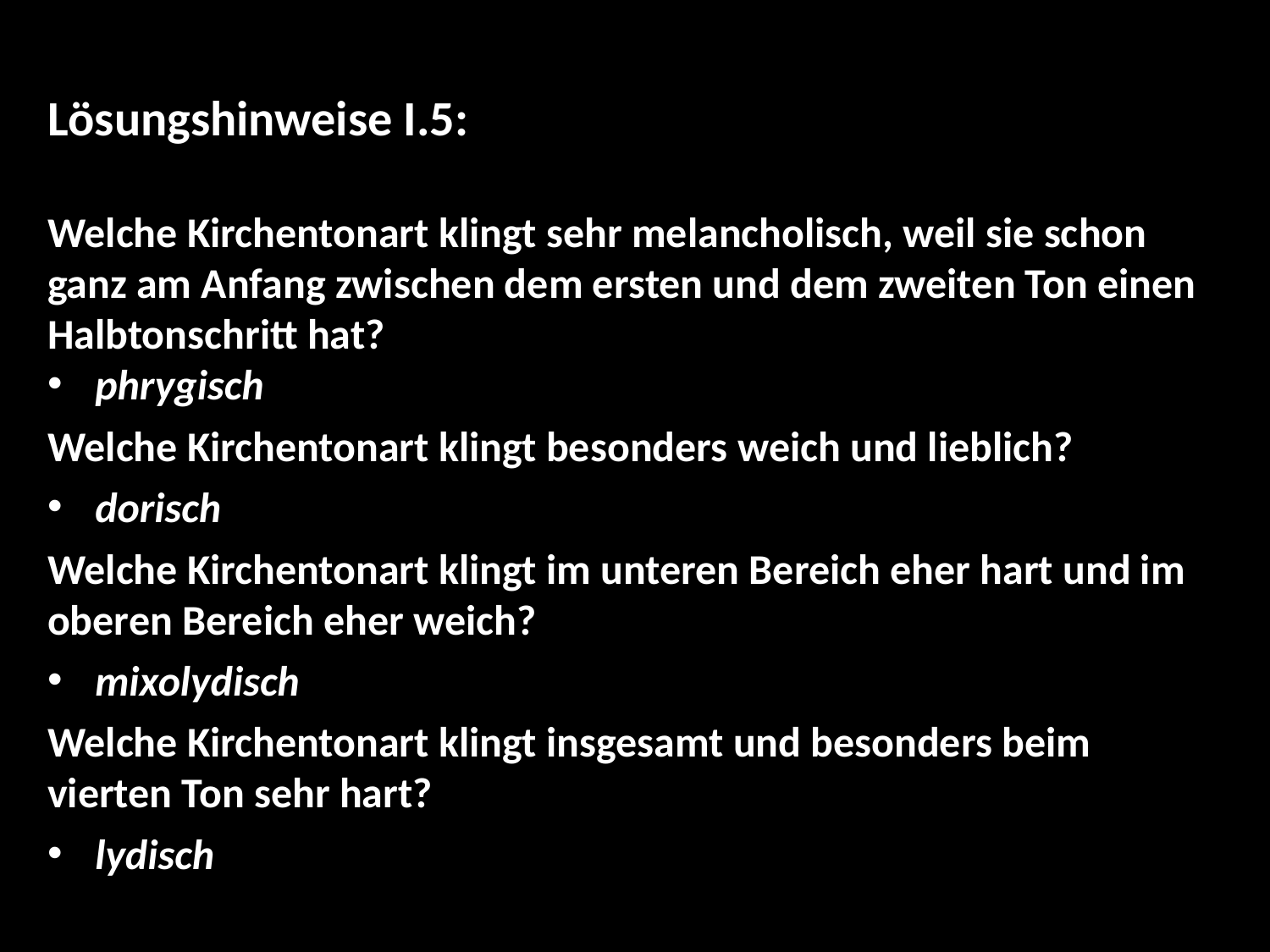

Lösungshinweise I.5:

Welche Kirchentonart klingt sehr melancholisch, weil sie schon ganz am Anfang zwischen dem ersten und dem zweiten Ton einen Halbtonschritt hat?
phrygisch
Welche Kirchentonart klingt besonders weich und lieblich?
dorisch
Welche Kirchentonart klingt im unteren Bereich eher hart und im oberen Bereich eher weich?
mixolydisch
Welche Kirchentonart klingt insgesamt und besonders beim vierten Ton sehr hart?
lydisch